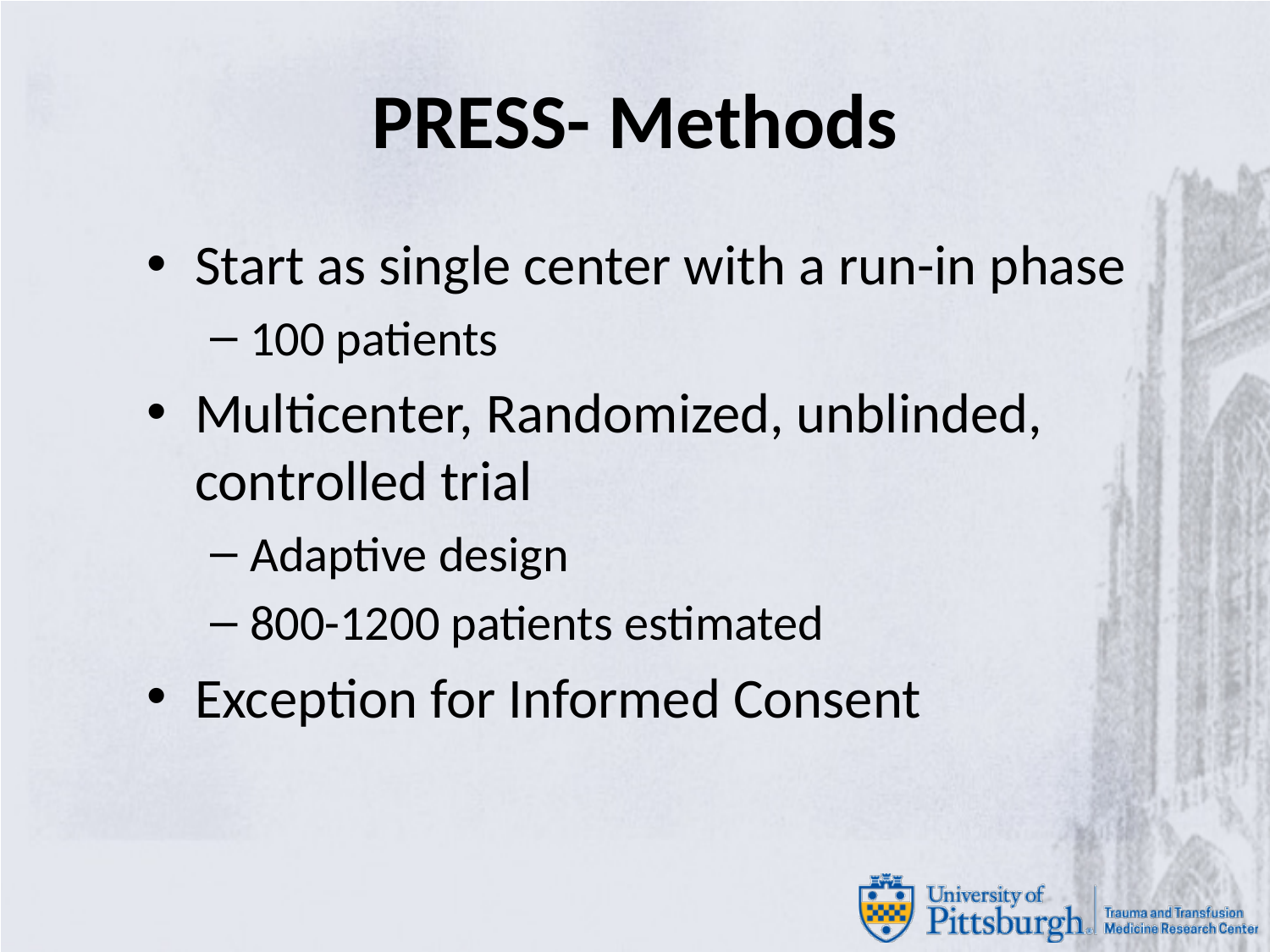

# PRESS- Methods
Start as single center with a run-in phase
100 patients
Multicenter, Randomized, unblinded, controlled trial
Adaptive design
800-1200 patients estimated
Exception for Informed Consent